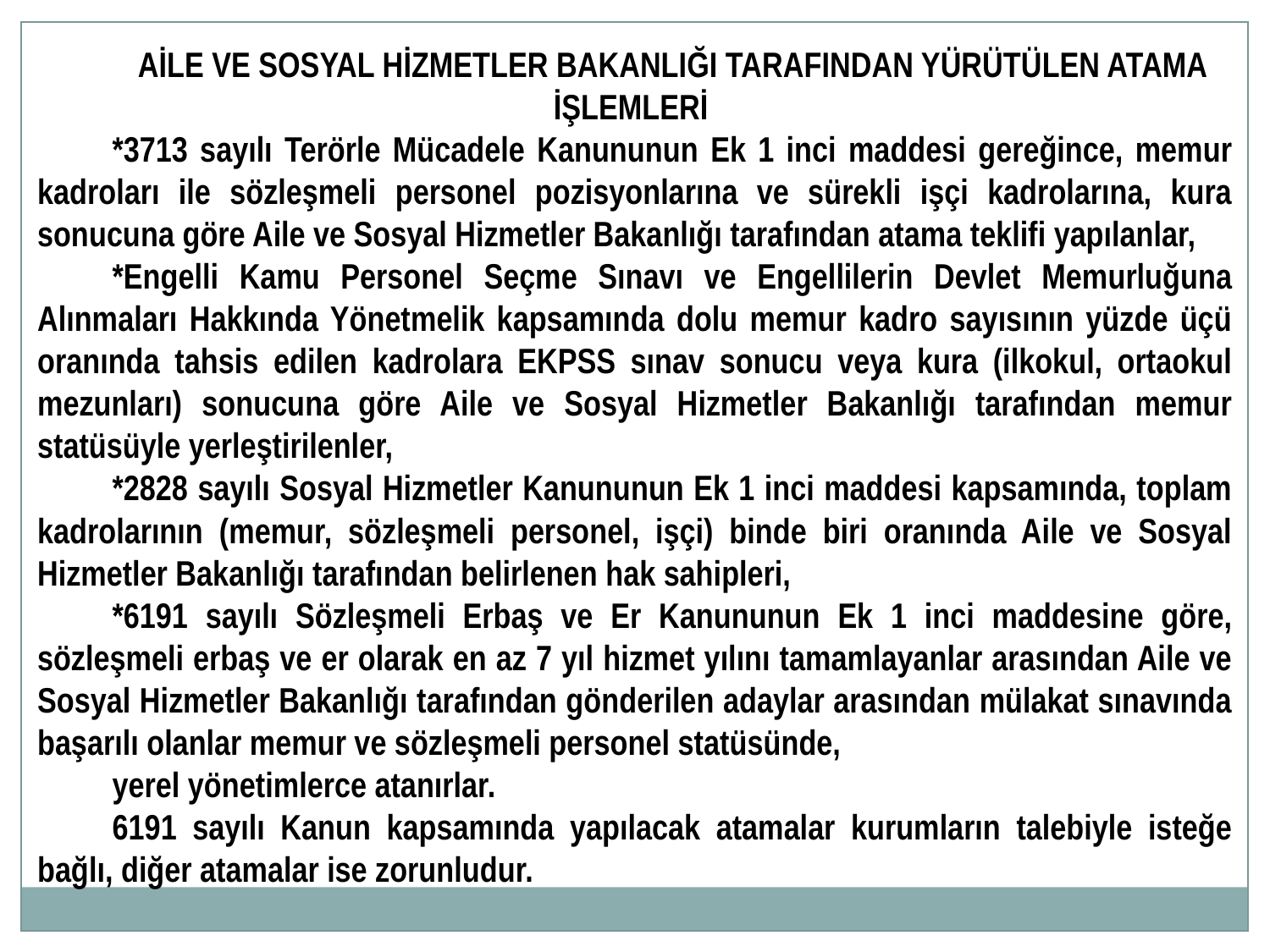

AİLE VE SOSYAL HİZMETLER BAKANLIĞI TARAFINDAN YÜRÜTÜLEN ATAMA İŞLEMLERİ
*3713 sayılı Terörle Mücadele Kanununun Ek 1 inci maddesi gereğince, memur kadroları ile sözleşmeli personel pozisyonlarına ve sürekli işçi kadrolarına, kura sonucuna göre Aile ve Sosyal Hizmetler Bakanlığı tarafından atama teklifi yapılanlar,
*Engelli Kamu Personel Seçme Sınavı ve Engellilerin Devlet Memurluğuna Alınmaları Hakkında Yönetmelik kapsamında dolu memur kadro sayısının yüzde üçü oranında tahsis edilen kadrolara EKPSS sınav sonucu veya kura (ilkokul, ortaokul mezunları) sonucuna göre Aile ve Sosyal Hizmetler Bakanlığı tarafından memur statüsüyle yerleştirilenler,
*2828 sayılı Sosyal Hizmetler Kanununun Ek 1 inci maddesi kapsamında, toplam kadrolarının (memur, sözleşmeli personel, işçi) binde biri oranında Aile ve Sosyal Hizmetler Bakanlığı tarafından belirlenen hak sahipleri,
*6191 sayılı Sözleşmeli Erbaş ve Er Kanununun Ek 1 inci maddesine göre, sözleşmeli erbaş ve er olarak en az 7 yıl hizmet yılını tamamlayanlar arasından Aile ve Sosyal Hizmetler Bakanlığı tarafından gönderilen adaylar arasından mülakat sınavında başarılı olanlar memur ve sözleşmeli personel statüsünde,
yerel yönetimlerce atanırlar.
6191 sayılı Kanun kapsamında yapılacak atamalar kurumların talebiyle isteğe bağlı, diğer atamalar ise zorunludur.